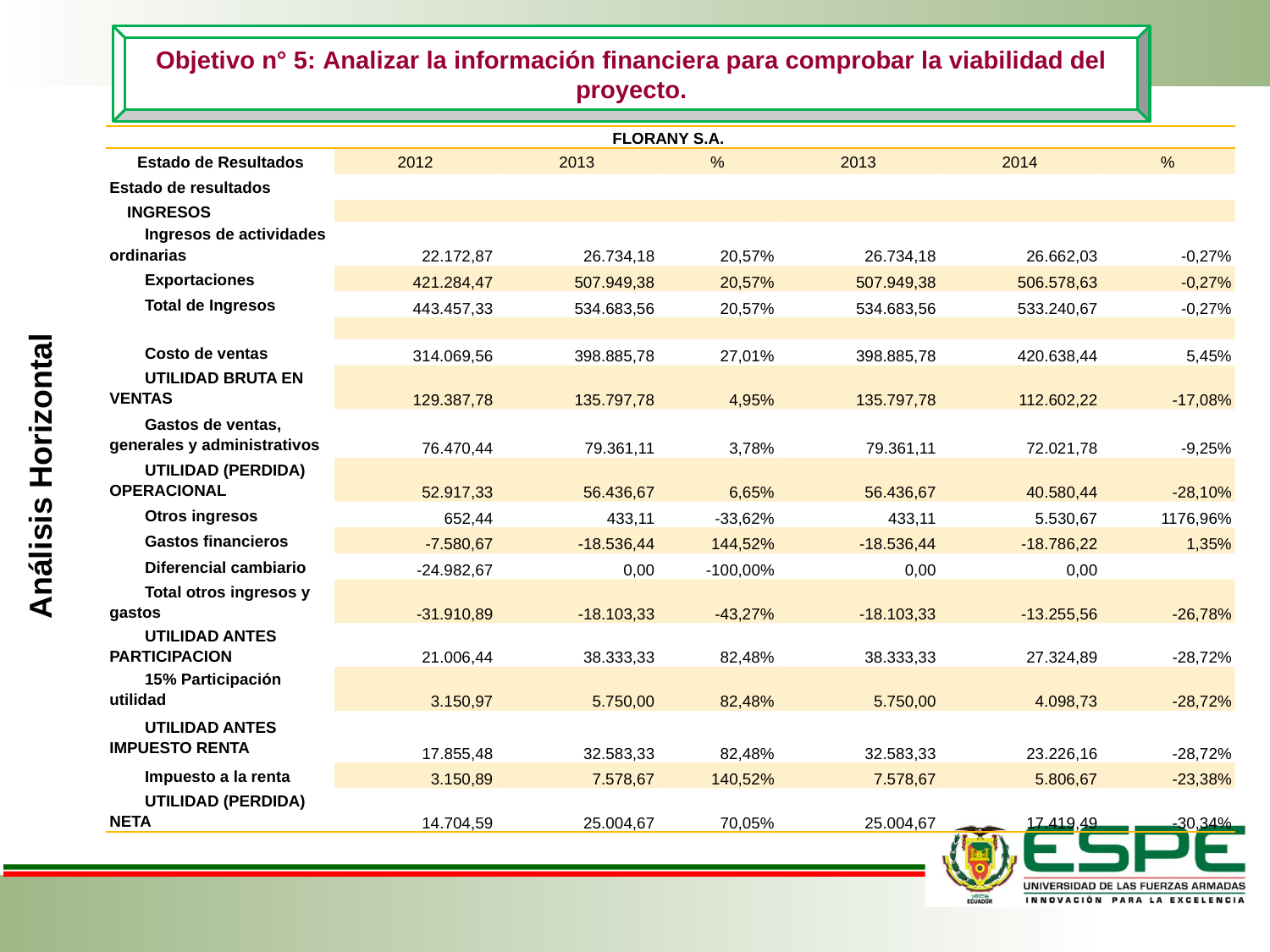

Objetivo n° 5: Analizar la información financiera para comprobar la viabilidad del proyecto.

| FLORANY S.A. |  |  |  |  |  |  |
| --- | --- | --- | --- | --- | --- | --- |
| Estado de Resultados | 2012 | 2013 | % | 2013 | 2014 | % |
| Estado de resultados |  |  |  |  |  |  |
| INGRESOS |  |  |  |  |  |  |
| Ingresos de actividades ordinarias | 22.172,87 | 26.734,18 | 20,57% | 26.734,18 | 26.662,03 | -0,27% |
| Exportaciones | 421.284,47 | 507.949,38 | 20,57% | 507.949,38 | 506.578,63 | -0,27% |
| Total de Ingresos | 443.457,33 | 534.683,56 | 20,57% | 534.683,56 | 533.240,67 | -0,27% |
|  |  |  |  |  |  |  |
| Costo de ventas | 314.069,56 | 398.885,78 | 27,01% | 398.885,78 | 420.638,44 | 5,45% |
| UTILIDAD BRUTA EN VENTAS | 129.387,78 | 135.797,78 | 4,95% | 135.797,78 | 112.602,22 | -17,08% |
| Gastos de ventas, generales y administrativos | 76.470,44 | 79.361,11 | 3,78% | 79.361,11 | 72.021,78 | -9,25% |
| UTILIDAD (PERDIDA) OPERACIONAL | 52.917,33 | 56.436,67 | 6,65% | 56.436,67 | 40.580,44 | -28,10% |
| Otros ingresos | 652,44 | 433,11 | -33,62% | 433,11 | 5.530,67 | 1176,96% |
| Gastos financieros | -7.580,67 | -18.536,44 | 144,52% | -18.536,44 | -18.786,22 | 1,35% |
| Diferencial cambiario | -24.982,67 | 0,00 | -100,00% | 0,00 | 0,00 |  |
| Total otros ingresos y gastos | -31.910,89 | -18.103,33 | -43,27% | -18.103,33 | -13.255,56 | -26,78% |
| UTILIDAD ANTES PARTICIPACION | 21.006,44 | 38.333,33 | 82,48% | 38.333,33 | 27.324,89 | -28,72% |
| 15% Participación utilidad | 3.150,97 | 5.750,00 | 82,48% | 5.750,00 | 4.098,73 | -28,72% |
| UTILIDAD ANTES IMPUESTO RENTA | 17.855,48 | 32.583,33 | 82,48% | 32.583,33 | 23.226,16 | -28,72% |
| Impuesto a la renta | 3.150,89 | 7.578,67 | 140,52% | 7.578,67 | 5.806,67 | -23,38% |
| UTILIDAD (PERDIDA) NETA | 14.704,59 | 25.004,67 | 70,05% | 25.004,67 | 17.419,49 | -30,34% |
Análisis Horizontal